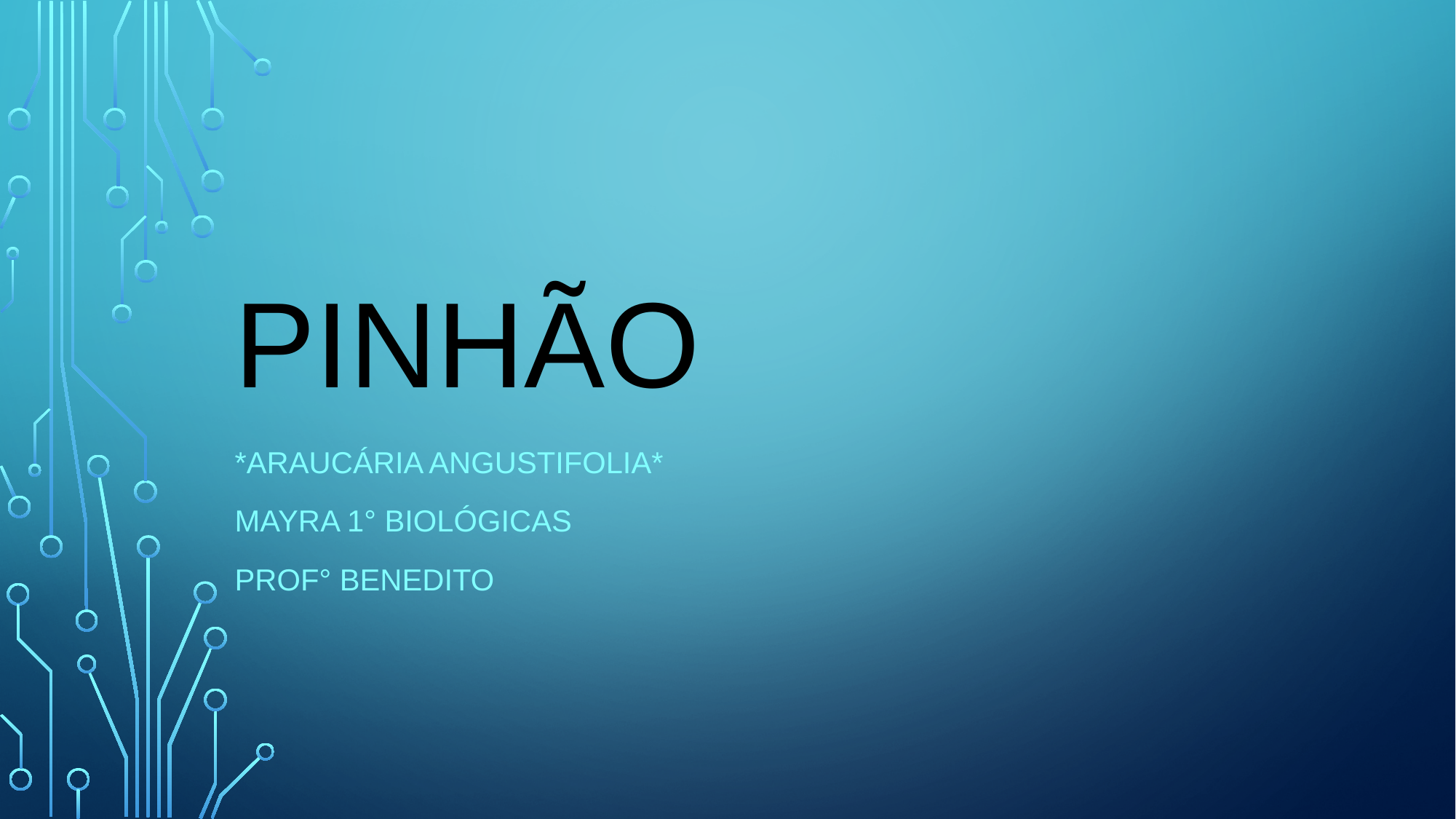

# PINHÃO
*Araucária angustifolia*
Mayra 1° biológicas
Prof° Benedito